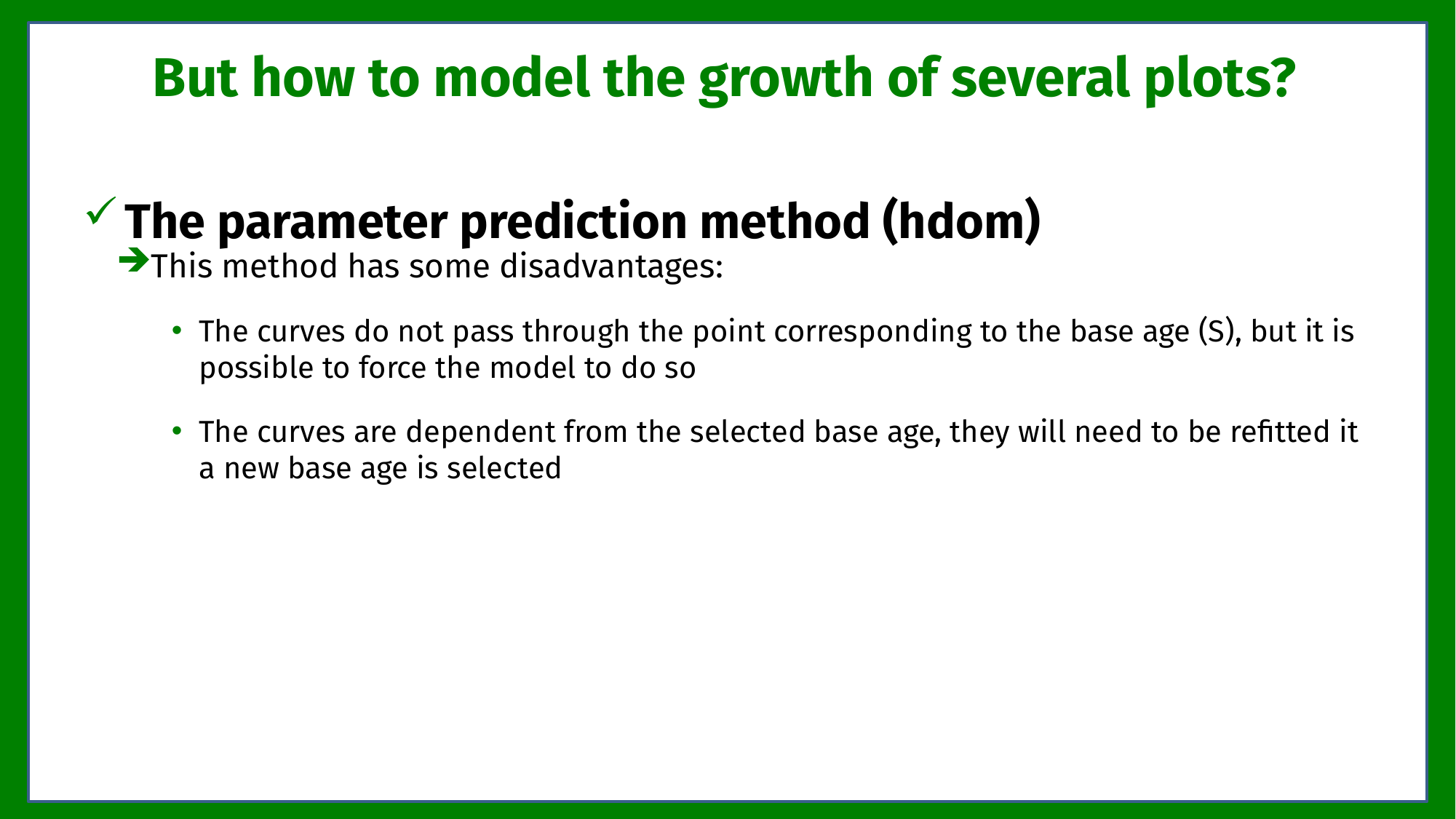

# But how to model the growth of several plots?
The parameter prediction method (hdom)

This method has some disadvantages:
The curves do not pass through the point corresponding to the base age (S), but it is possible to force the model to do so
The curves are dependent from the selected base age, they will need to be refitted it a new base age is selected